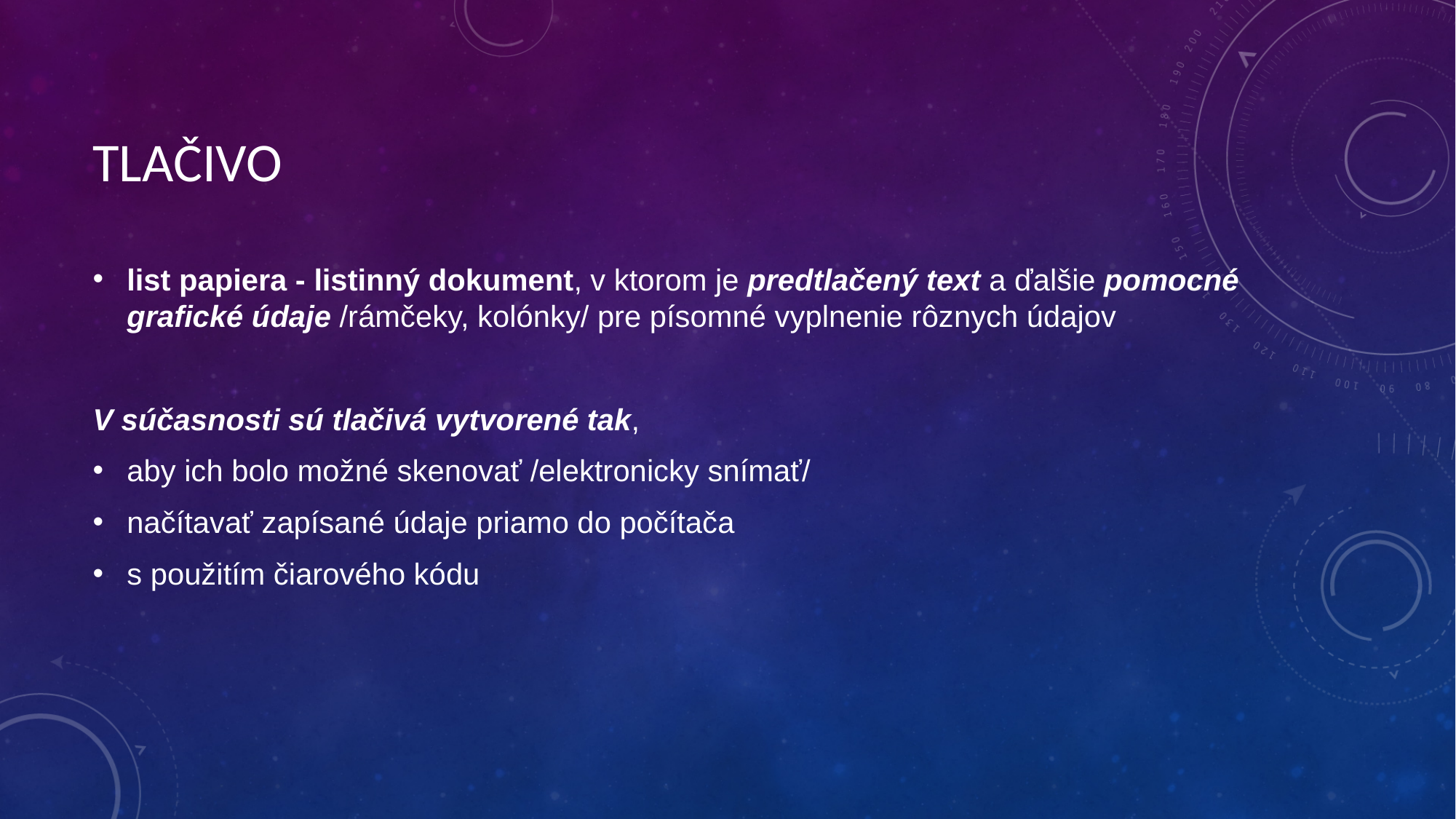

# Tlačivo

list papiera - listinný dokument, v ktorom je predtlačený text a ďalšie pomocné grafické údaje /rámčeky, kolónky/ pre písomné vyplnenie rôznych údajov

V súčasnosti sú tlačivá vytvorené tak,
aby ich bolo možné skenovať /elektronicky snímať/
načítavať zapísané údaje priamo do počítača
s použitím čiarového kódu